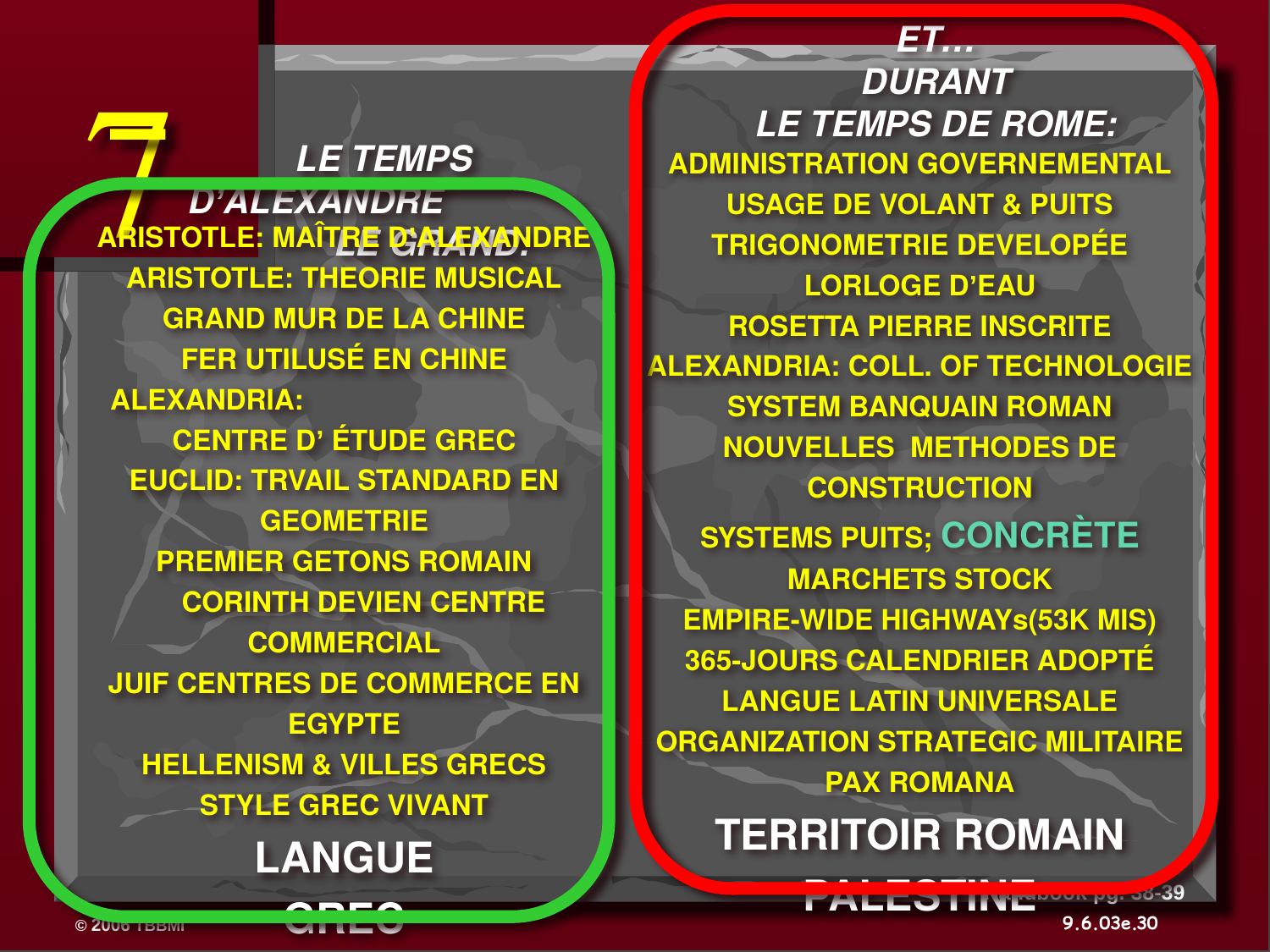

ET…
DURANT
LE TEMPS DE ROME:

7

ADMINISTRATION GOVERNEMENTAL
USAGE DE VOLANT & PUITS
TRIGONOMETRIE DEVELOPÉE
LORLOGE D’EAU
ROSETTA PIERRE INSCRITE
 ALEXANDRIA: COLL. OF TECHNOLOGIE
SYSTEM BANQUAIN ROMAN
NOUVELLES  METHODES DE CONSTRUCTION
SYSTEMS PUITS; CONCRÈTE
MARCHETS STOCK
EMPIRE-WIDE HIGHWAYs(53K MIS)
365-JOURS CALENDRIER ADOPTÉ
LANGUE LATIN UNIVERSALE
ORGANIZATION STRATEGIC MILITAIRE
PAX ROMANA
TERRITOIR ROMAIN PALESTINE

LE TEMPS D’ALEXANDRE                         LE GRAND:

ARISTOTLE: MAÎTRE D’ALEXANDRE
ARISTOTLE: THEORIE MUSICAL
GRAND MUR DE LA CHINE
FER UTILUSÉ EN CHINE
  ALEXANDRIA:                                      CENTRE D’ ÉTUDE GREC
EUCLID: TRVAIL STANDARD EN GEOMETRIE
PREMIER GETONS ROMAIN
     CORINTH DEVIEN CENTRE COMMERCIAL
JUIF CENTRES DE COMMERCE EN EGYPTE
HELLENISM & VILLES GRECS
STYLE GREC VIVANT
LANGUE
GREC
Handbook pg. 38-39
30